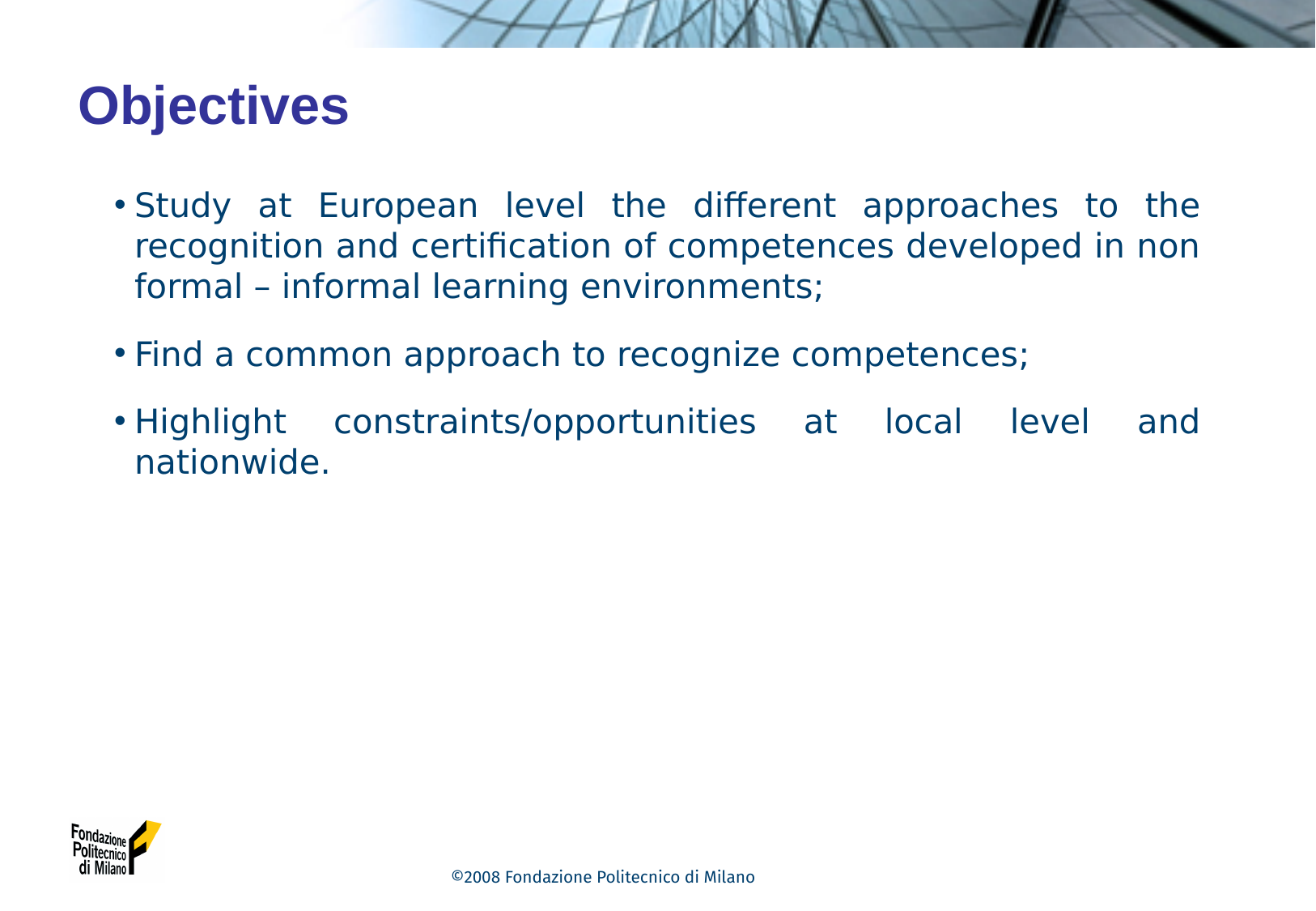

# Objectives
Study at European level the different approaches to the recognition and certification of competences developed in non formal – informal learning environments;
Find a common approach to recognize competences;
Highlight constraints/opportunities at local level and nationwide.